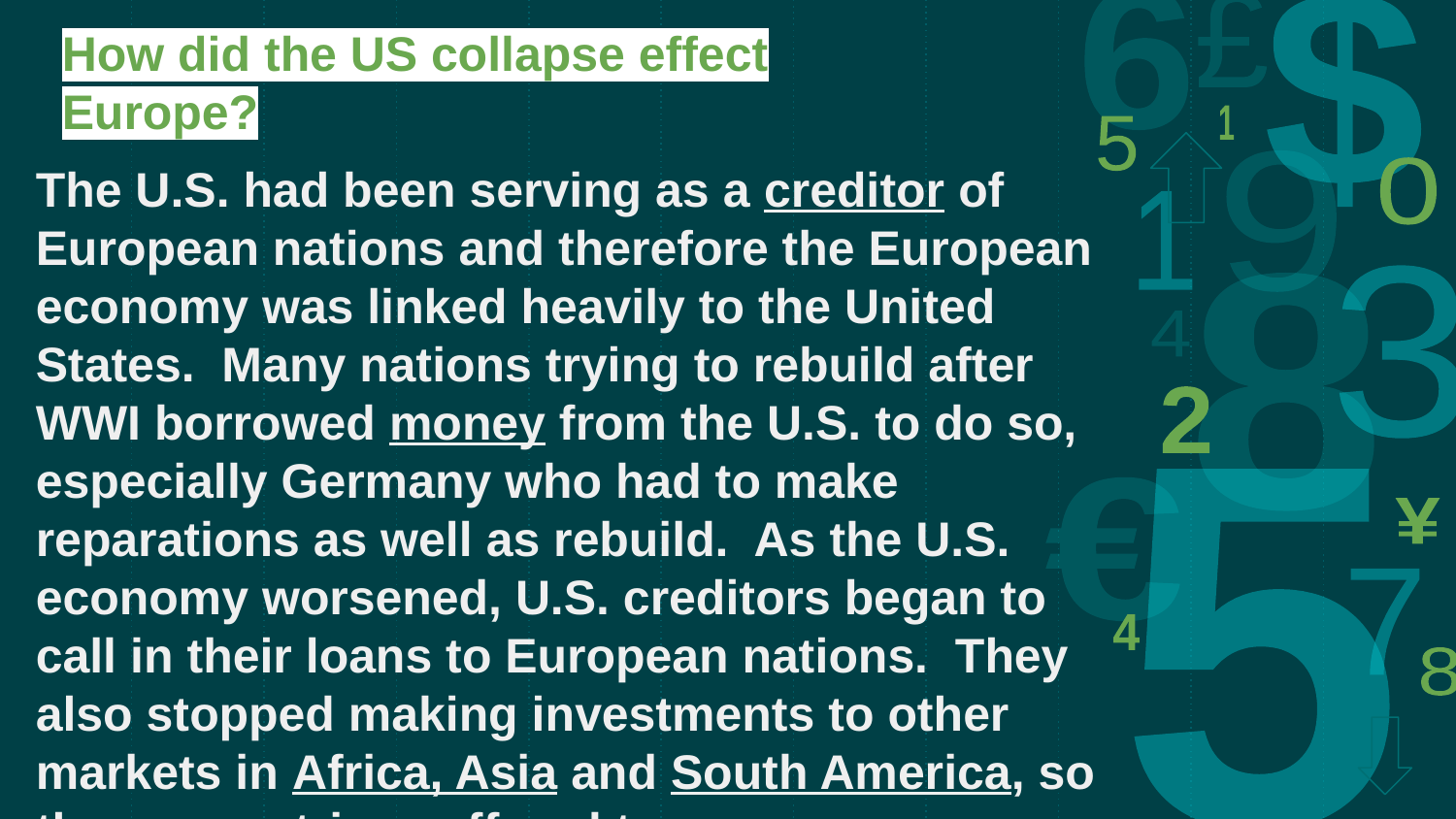

# How did the US collapse effect Europe?
The U.S. had been serving as a creditor of European nations and therefore the  European economy was linked heavily  to the United States.  Many nations  trying to rebuild after WWI borrowed  money from the U.S. to do so, especially Germany who had to make  reparations as well as rebuild.  As the  U.S. economy worsened, U.S. creditors  began to call in their loans to European  nations.  They also stopped making  investments to other markets in  Africa, Asia and South America, so those countries suffered too.